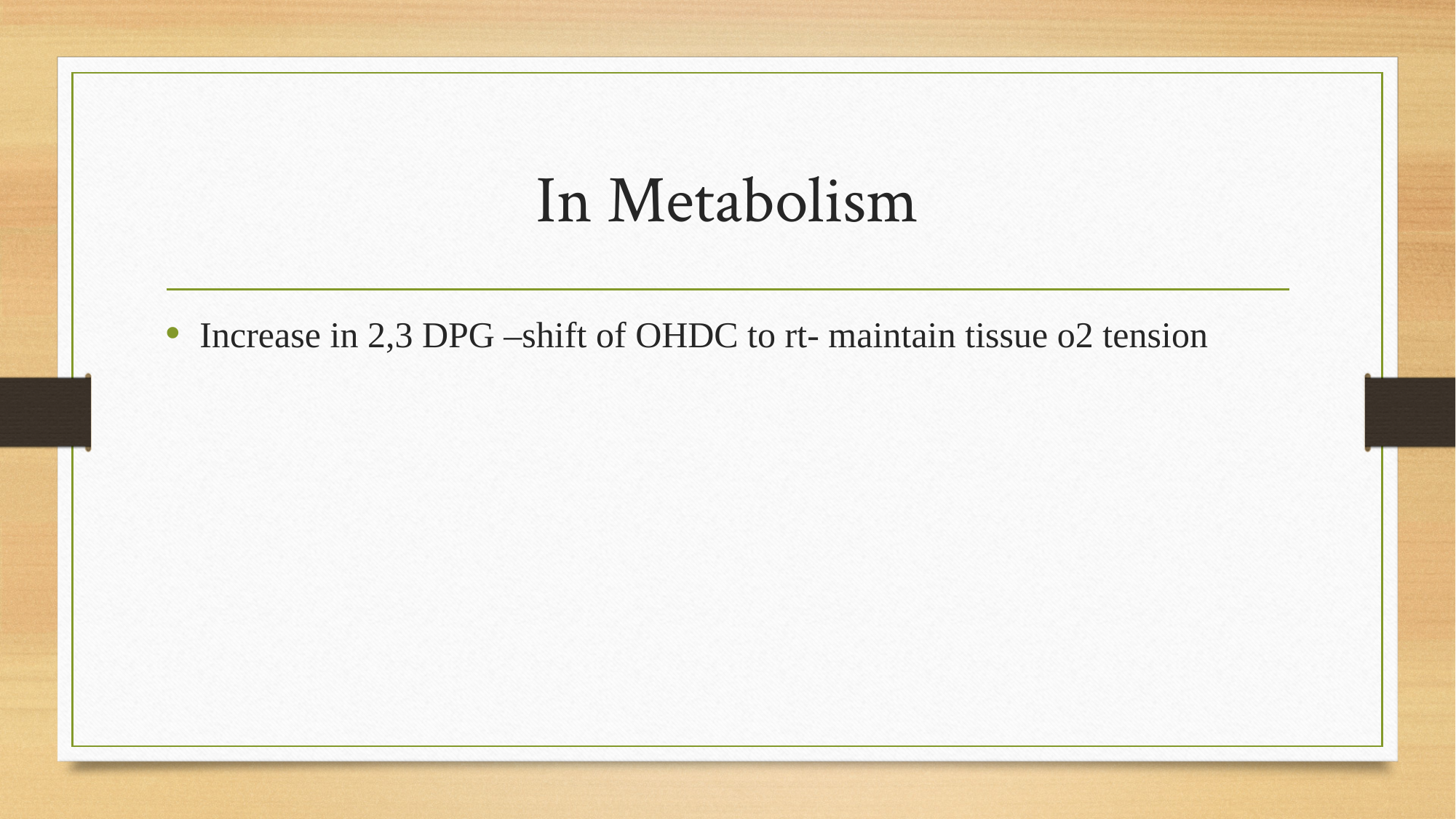

# In Metabolism
Increase in 2,3 DPG –shift of OHDC to rt- maintain tissue o2 tension